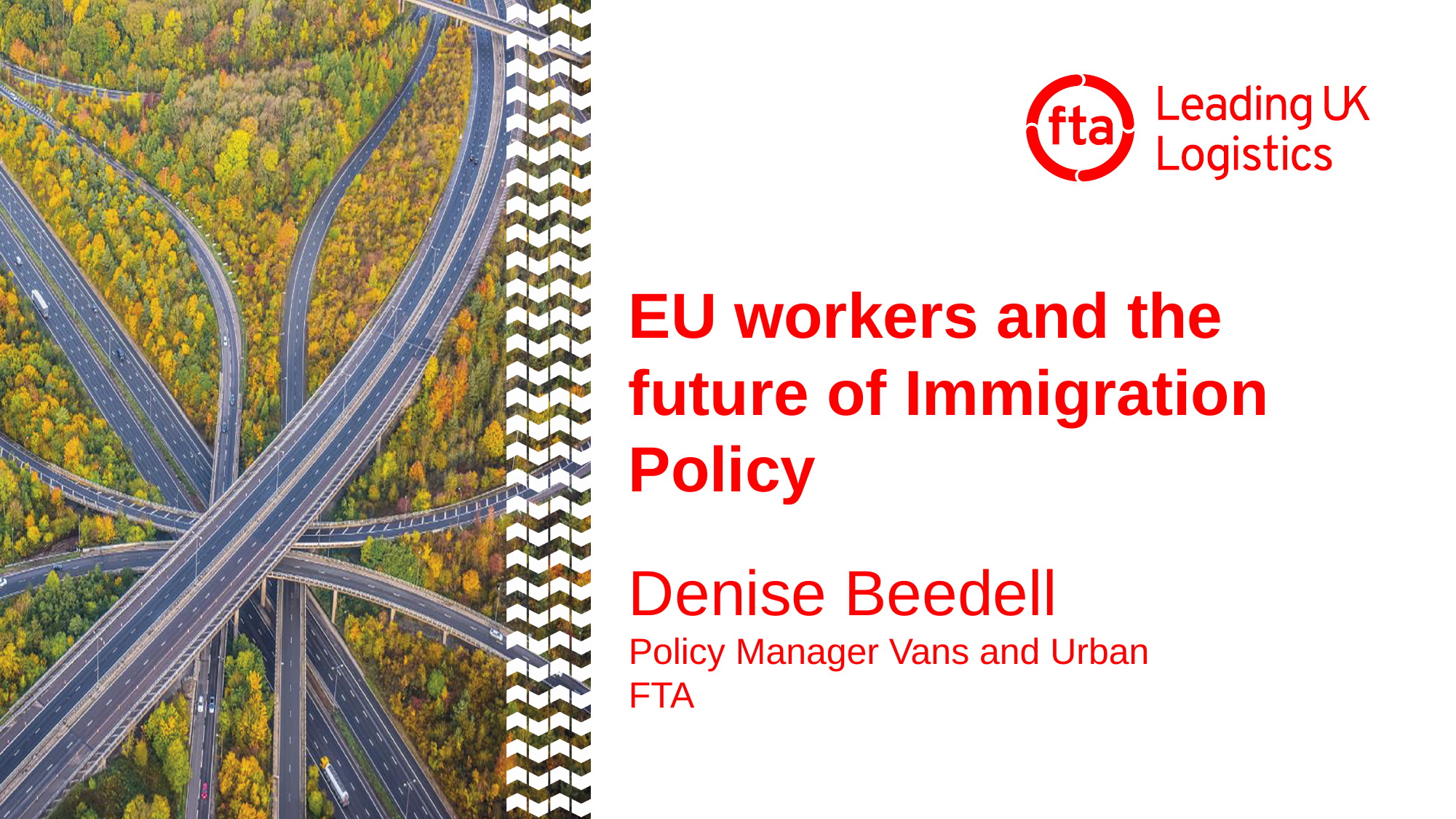

# EU workers and the future of Immigration Policy
Denise Beedell
Policy Manager Vans and Urban
FTA